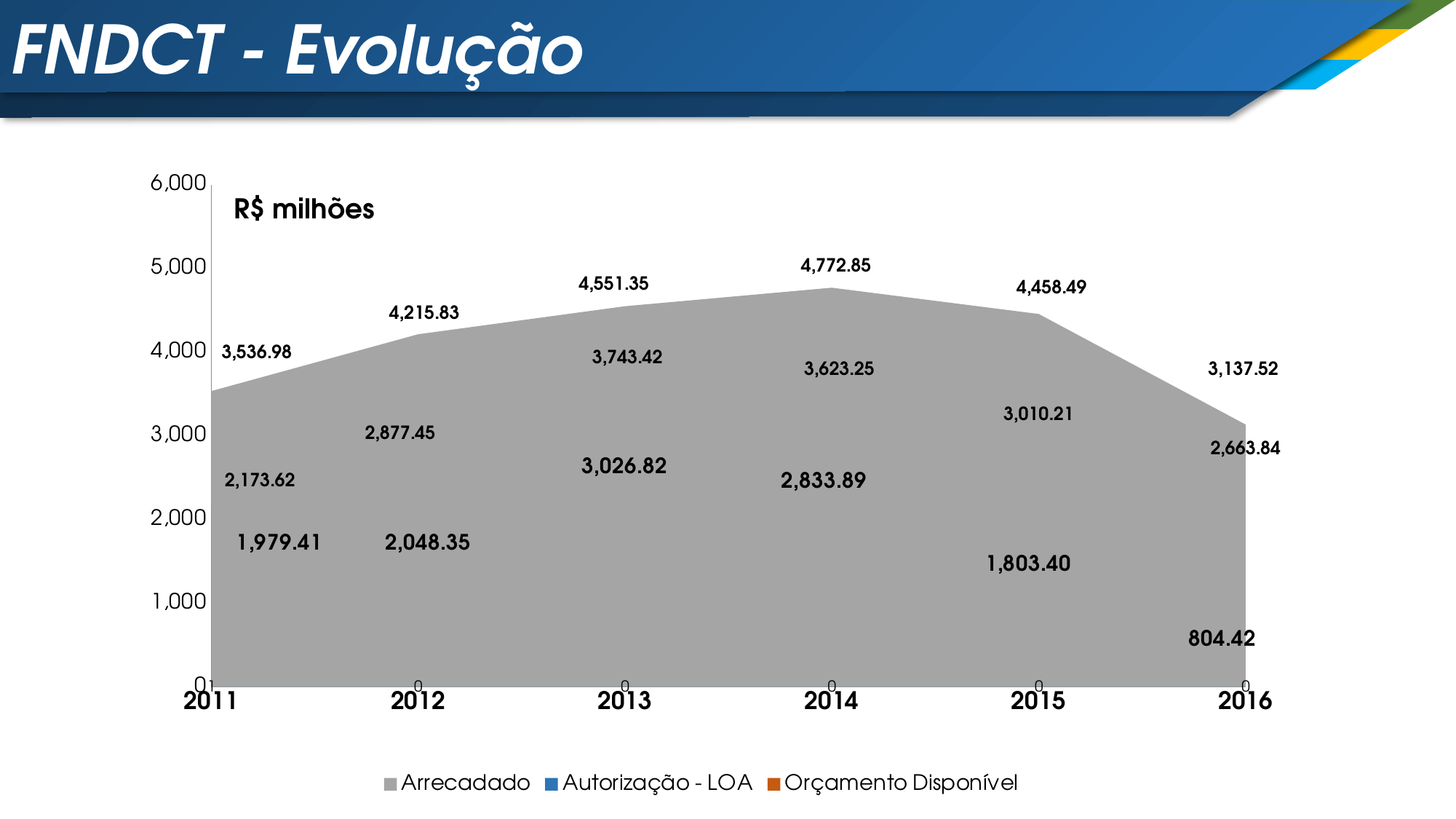

FNDCT - Evolução

[unsupported chart]

R$ milhões